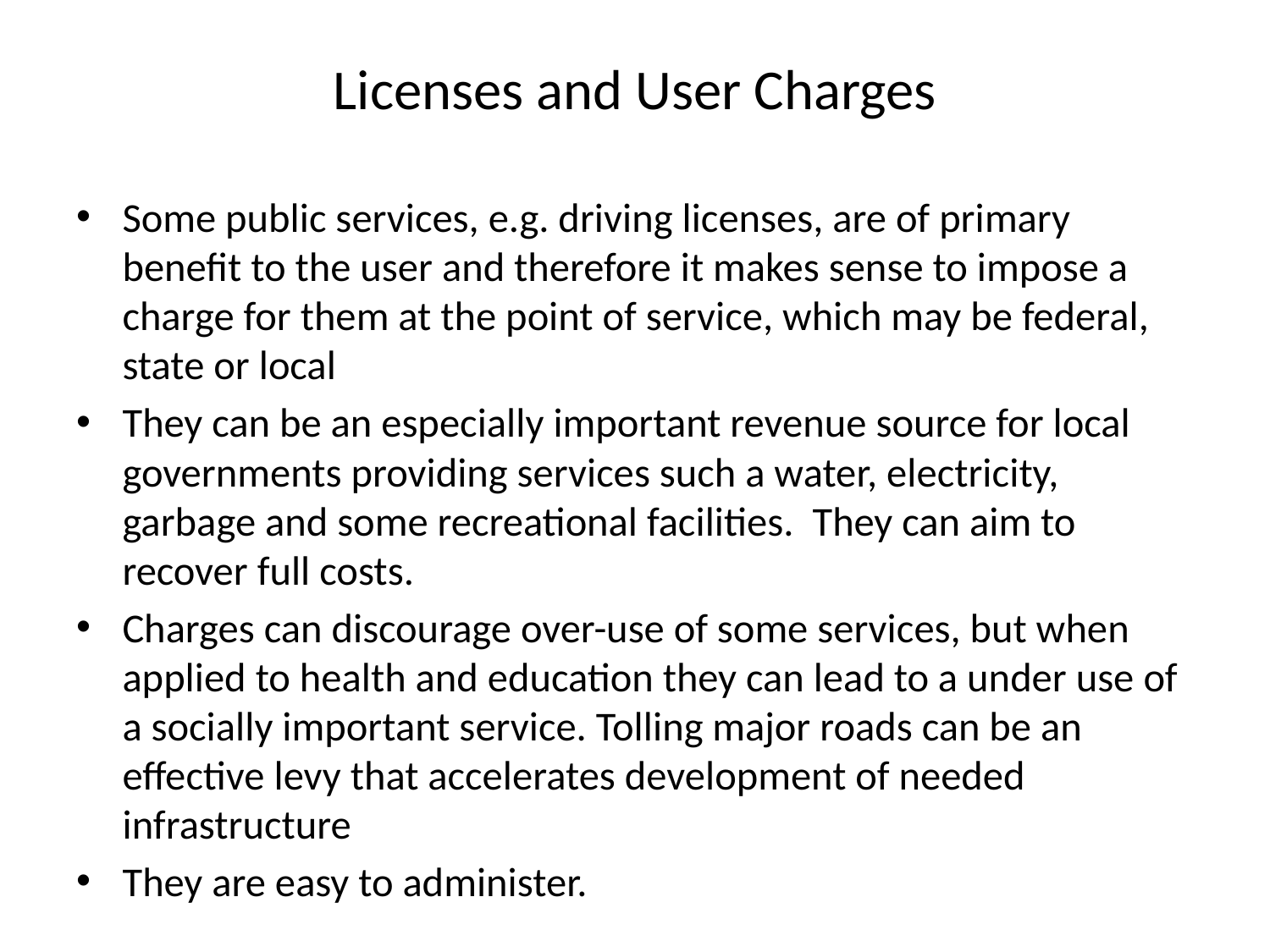

# Licenses and User Charges
Some public services, e.g. driving licenses, are of primary benefit to the user and therefore it makes sense to impose a charge for them at the point of service, which may be federal, state or local
They can be an especially important revenue source for local governments providing services such a water, electricity, garbage and some recreational facilities.  They can aim to recover full costs.
Charges can discourage over-use of some services, but when applied to health and education they can lead to a under use of a socially important service. Tolling major roads can be an effective levy that accelerates development of needed infrastructure
They are easy to administer.